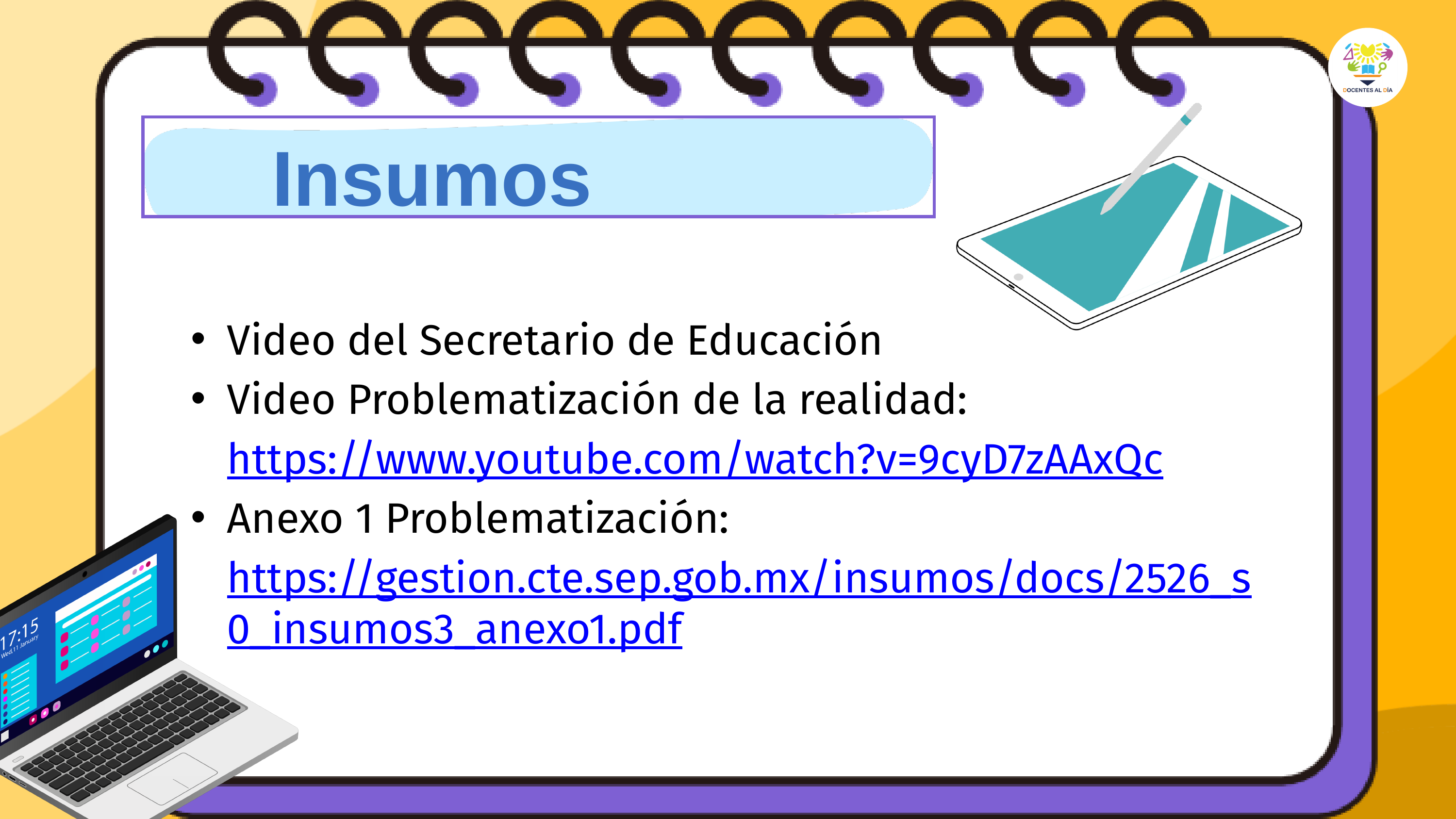

Insumos

Video del Secretario de Educación
Video Problematización de la realidad: https://www.youtube.com/watch?v=9cyD7zAAxQc
Anexo 1 Problematización: https://gestion.cte.sep.gob.mx/insumos/docs/2526_s0_insumos3_anexo1.pdf